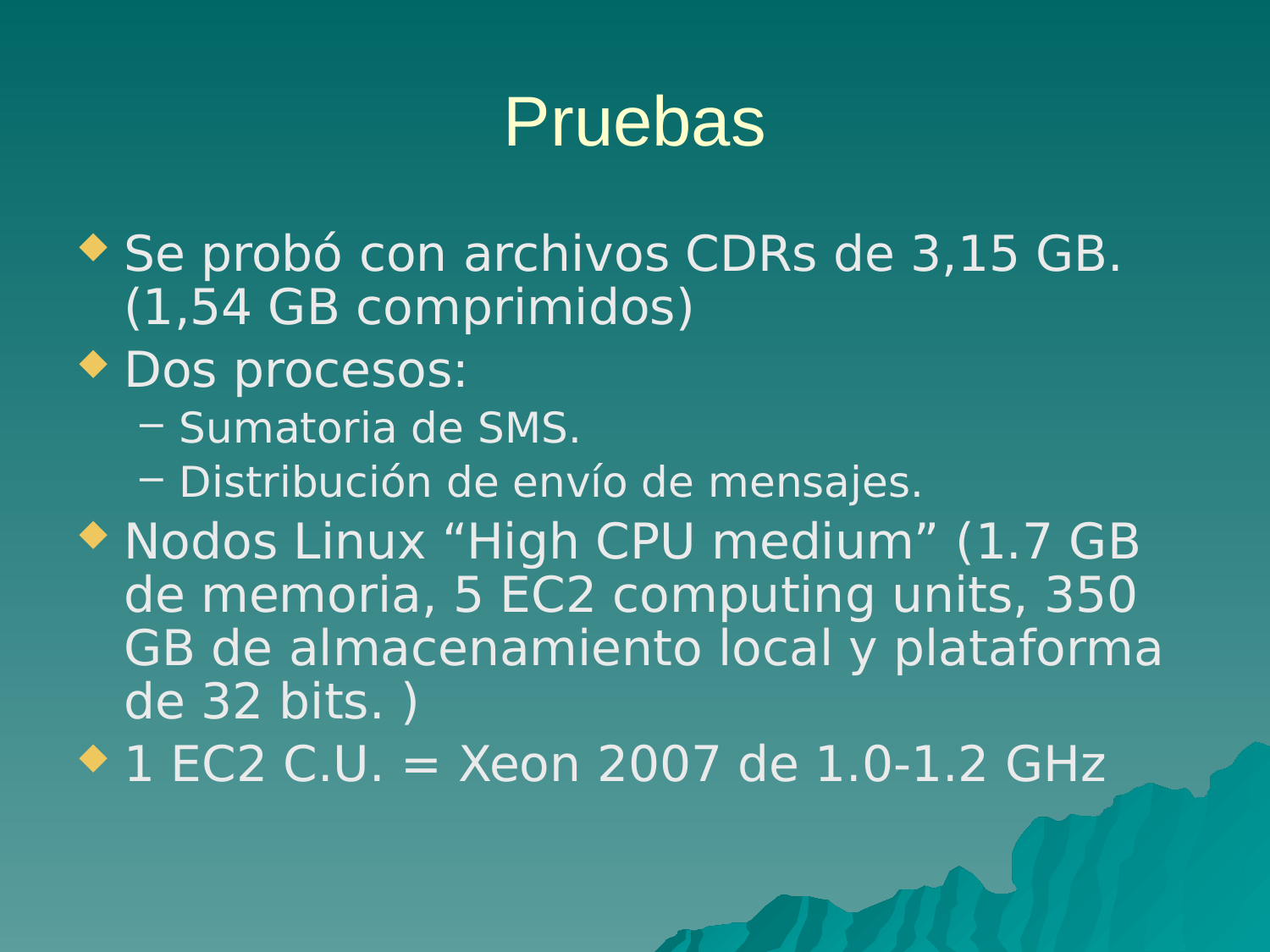

# Pruebas
Se probó con archivos CDRs de 3,15 GB. (1,54 GB comprimidos)
Dos procesos:
Sumatoria de SMS.
Distribución de envío de mensajes.
Nodos Linux “High CPU medium” (1.7 GB de memoria, 5 EC2 computing units, 350 GB de almacenamiento local y plataforma de 32 bits. )
1 EC2 C.U. = Xeon 2007 de 1.0-1.2 GHz